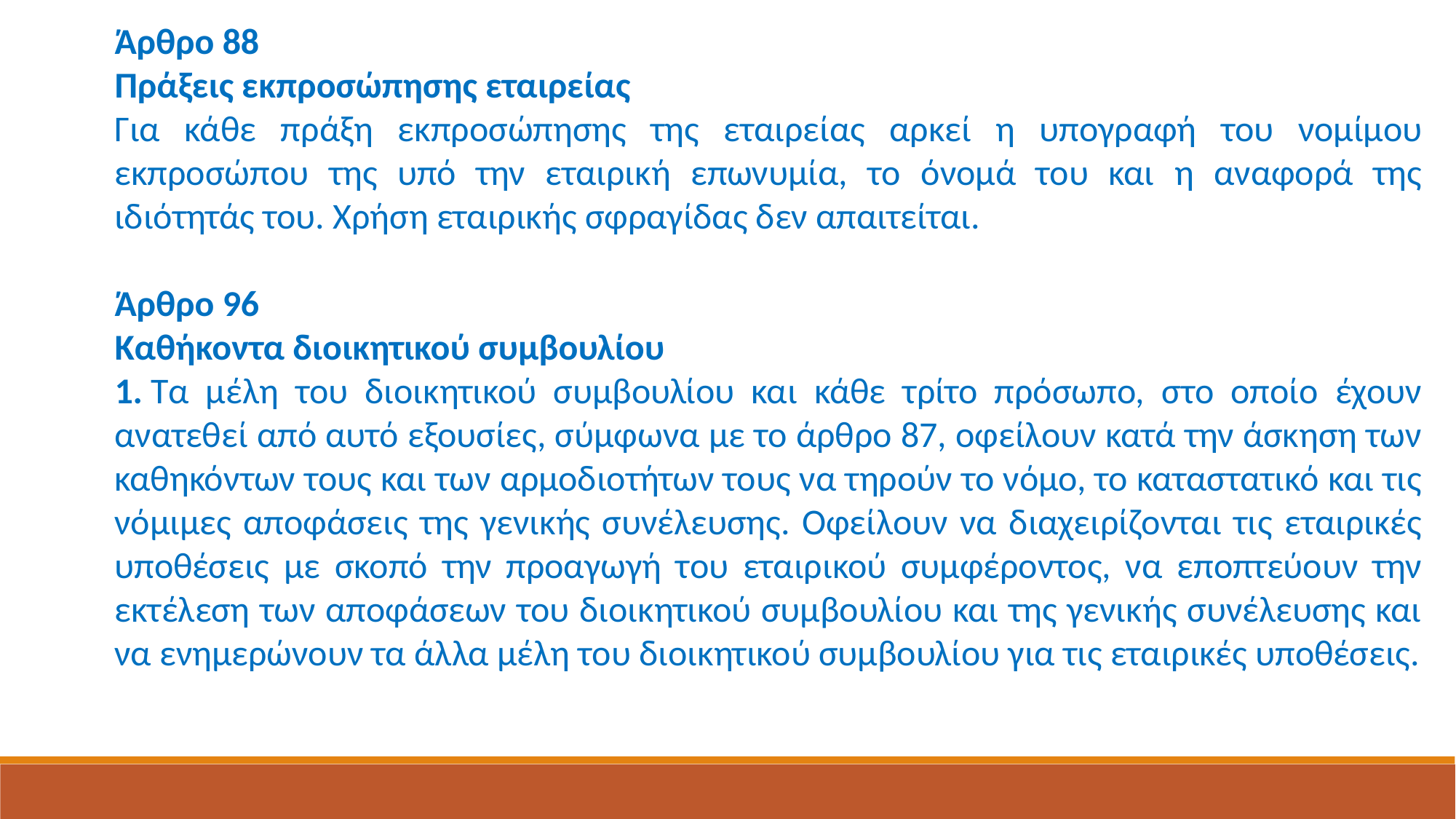

Άρθρο 88
Πράξεις εκπροσώπησης εταιρείας
Για κάθε πράξη εκπροσώπησης της εταιρείας αρκεί η υπογραφή του νομίμου εκπροσώπου της υπό την εταιρική επωνυμία, το όνομά του και η αναφορά της ιδιότητάς του. Χρήση εταιρικής σφραγίδας δεν απαιτείται.

Άρθρο 96
Καθήκοντα διοικητικού συμβουλίου
1. Τα μέλη του διοικητικού συμβουλίου και κάθε τρίτο πρόσωπο, στο οποίο έχουν ανατεθεί από αυτό εξουσίες, σύμφωνα με το άρθρο 87, οφείλουν κατά την άσκηση των καθηκόντων τους και των αρμοδιοτήτων τους να τηρούν το νόμο, το καταστατικό και τις νόμιμες αποφάσεις της γενικής συνέλευσης. Οφείλουν να διαχειρίζονται τις εταιρικές υποθέσεις με σκοπό την προαγωγή του εταιρικού συμφέροντος, να εποπτεύουν την εκτέλεση των αποφάσεων του διοικητικού συμβουλίου και της γενικής συνέλευσης και να ενημερώνουν τα άλλα μέλη του διοικητικού συμβουλίου για τις εταιρικές υποθέσεις.